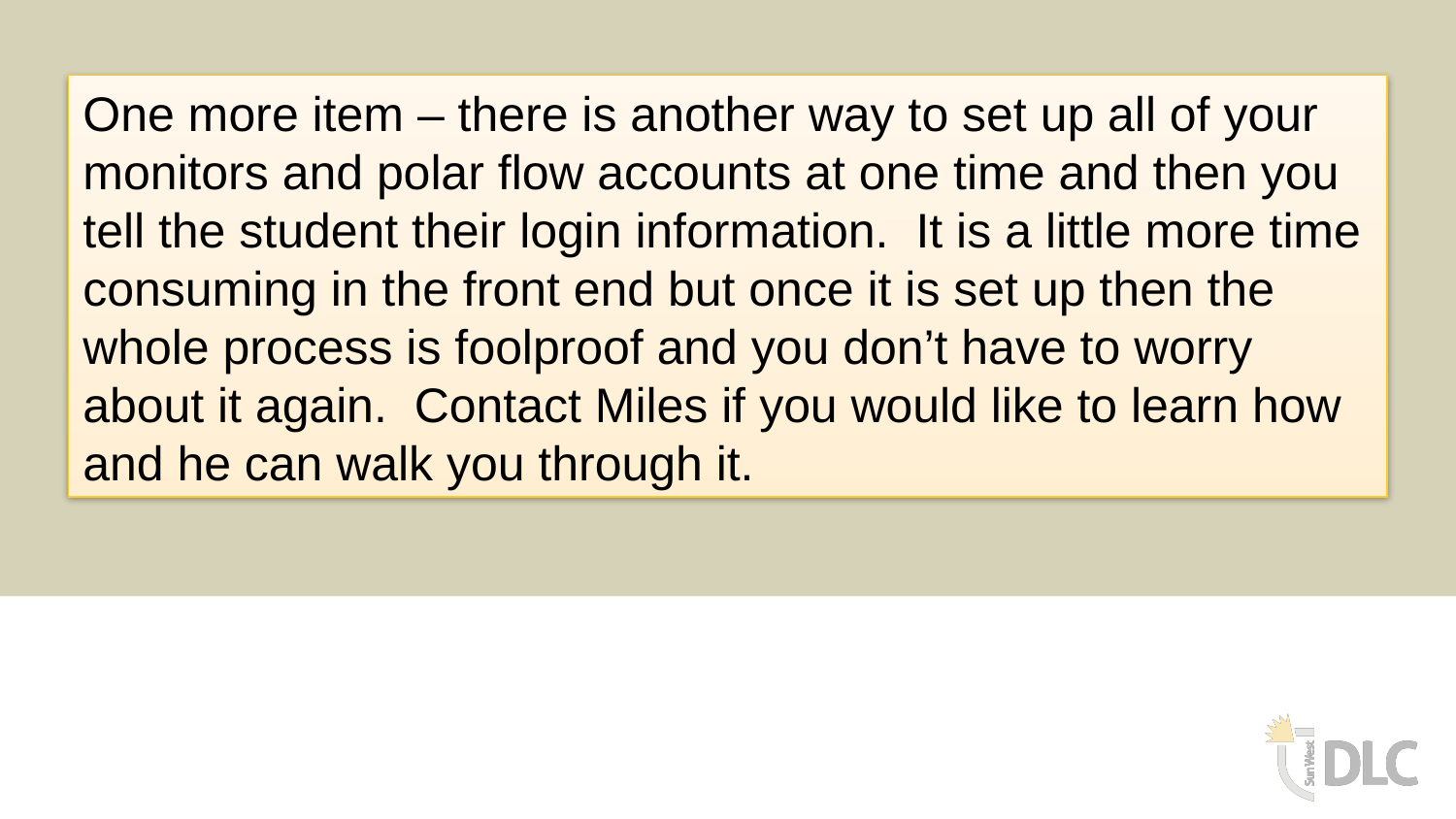

One more item – there is another way to set up all of your monitors and polar flow accounts at one time and then you tell the student their login information.  It is a little more time consuming in the front end but once it is set up then the whole process is foolproof and you don’t have to worry about it again.  Contact Miles if you would like to learn how and he can walk you through it.